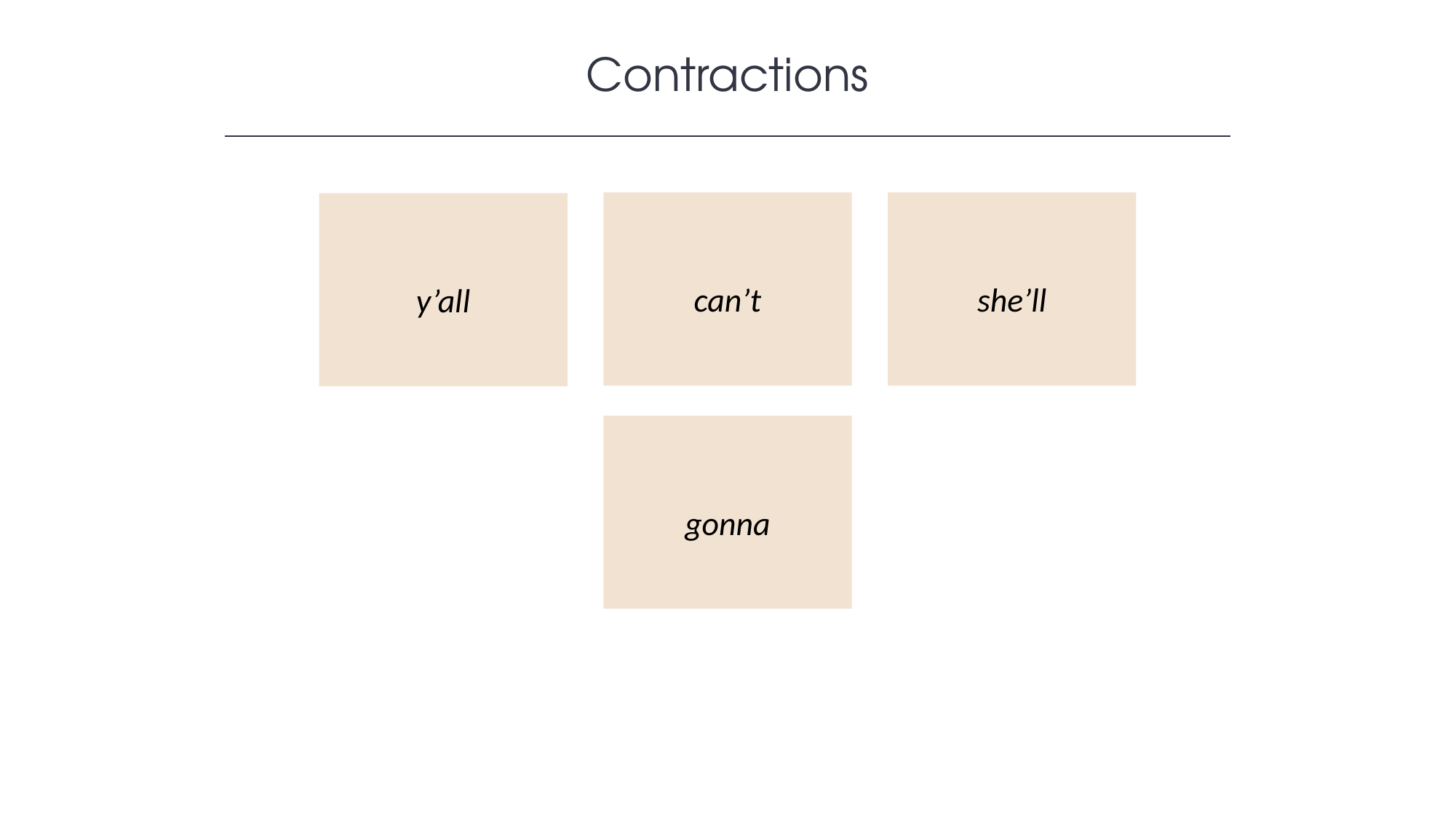

Contractions
HAWKES LEARNING

can’t

she’ll

y’all

gonna